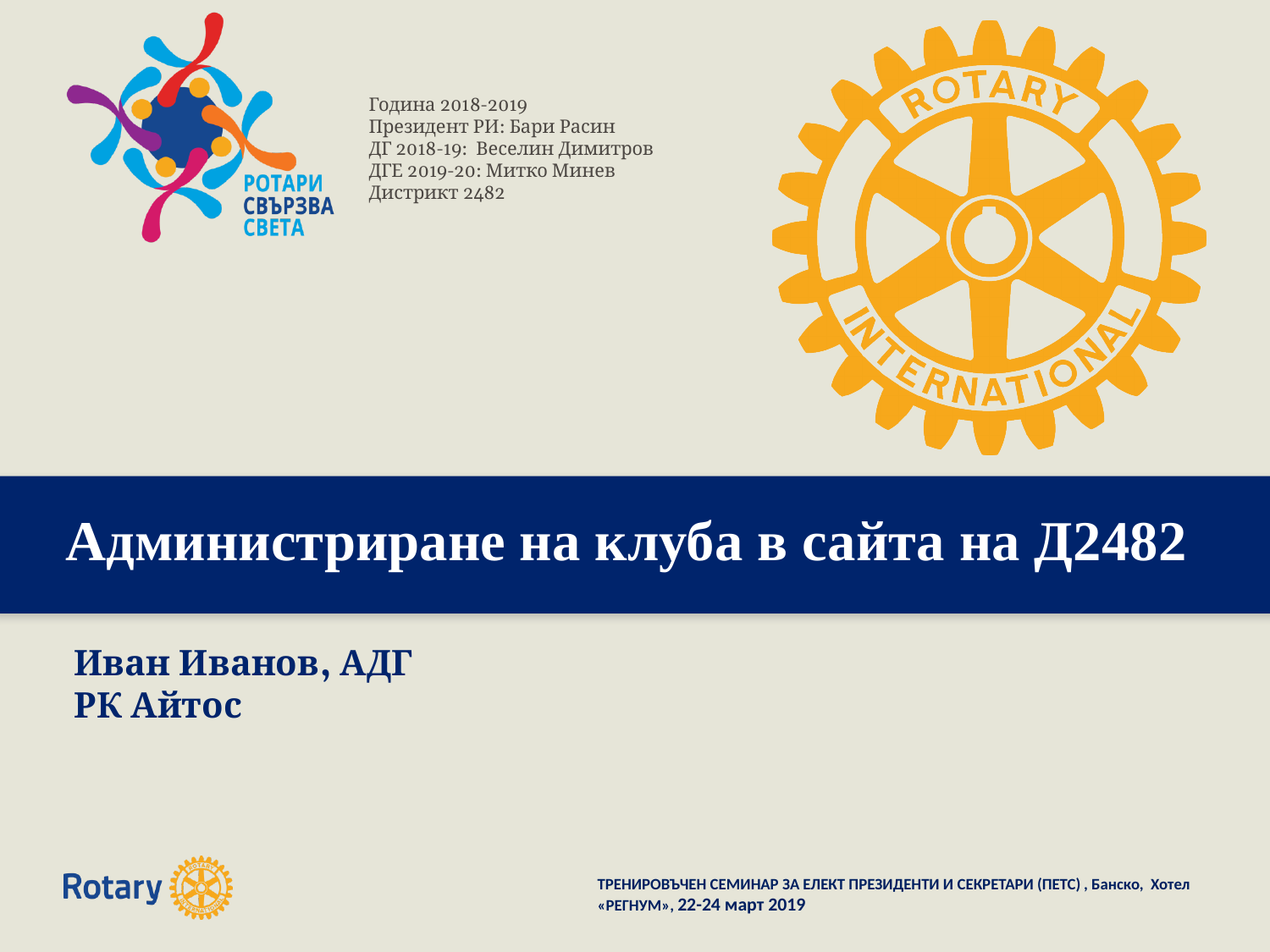

# Администриране на клуба в сайта на Д2482
Иван Иванов, АДГ
РК Айтос